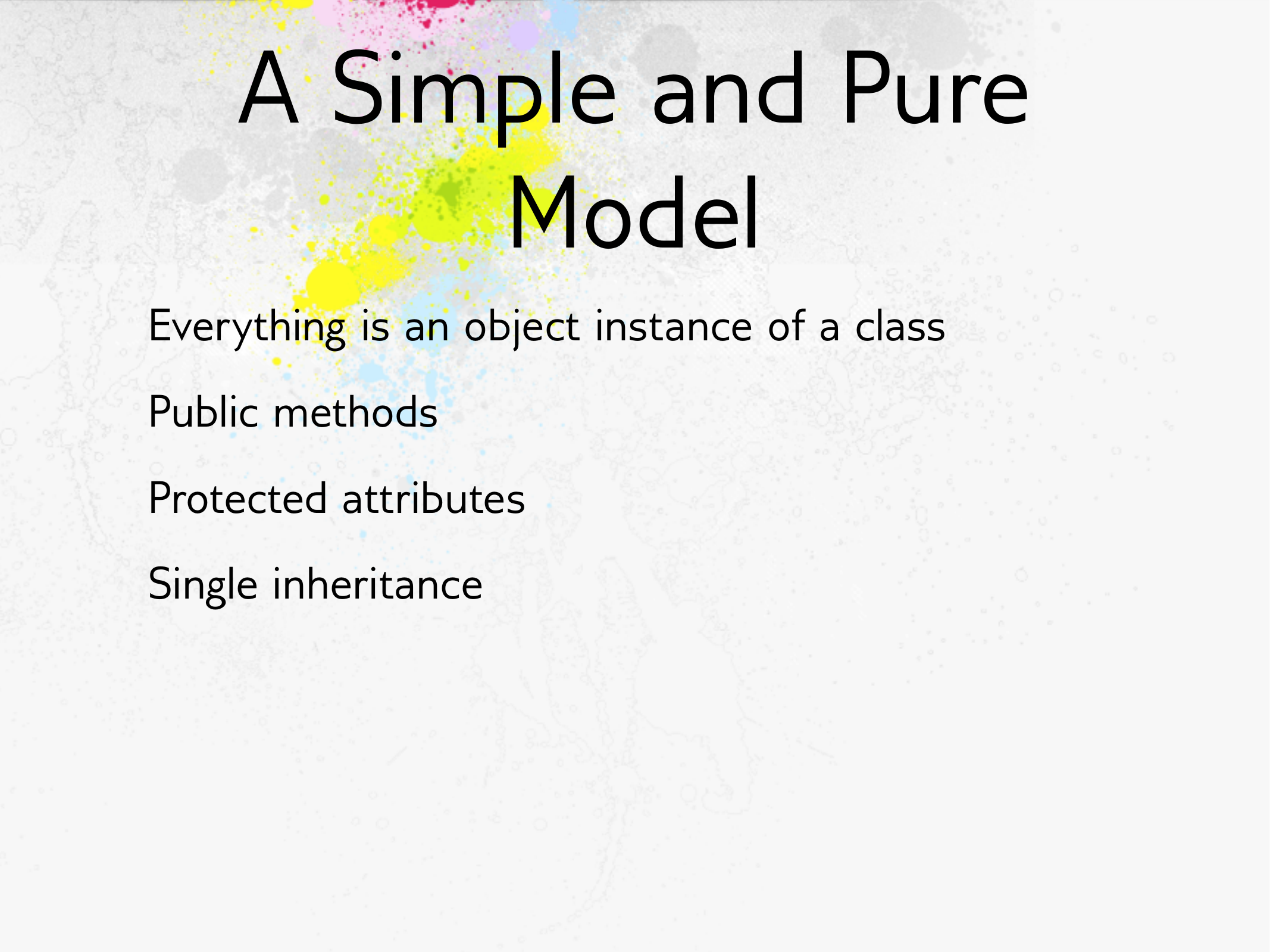

# A Simple and Pure Model
Everything is an object instance of a class
Public methods
Protected attributes
Single inheritance